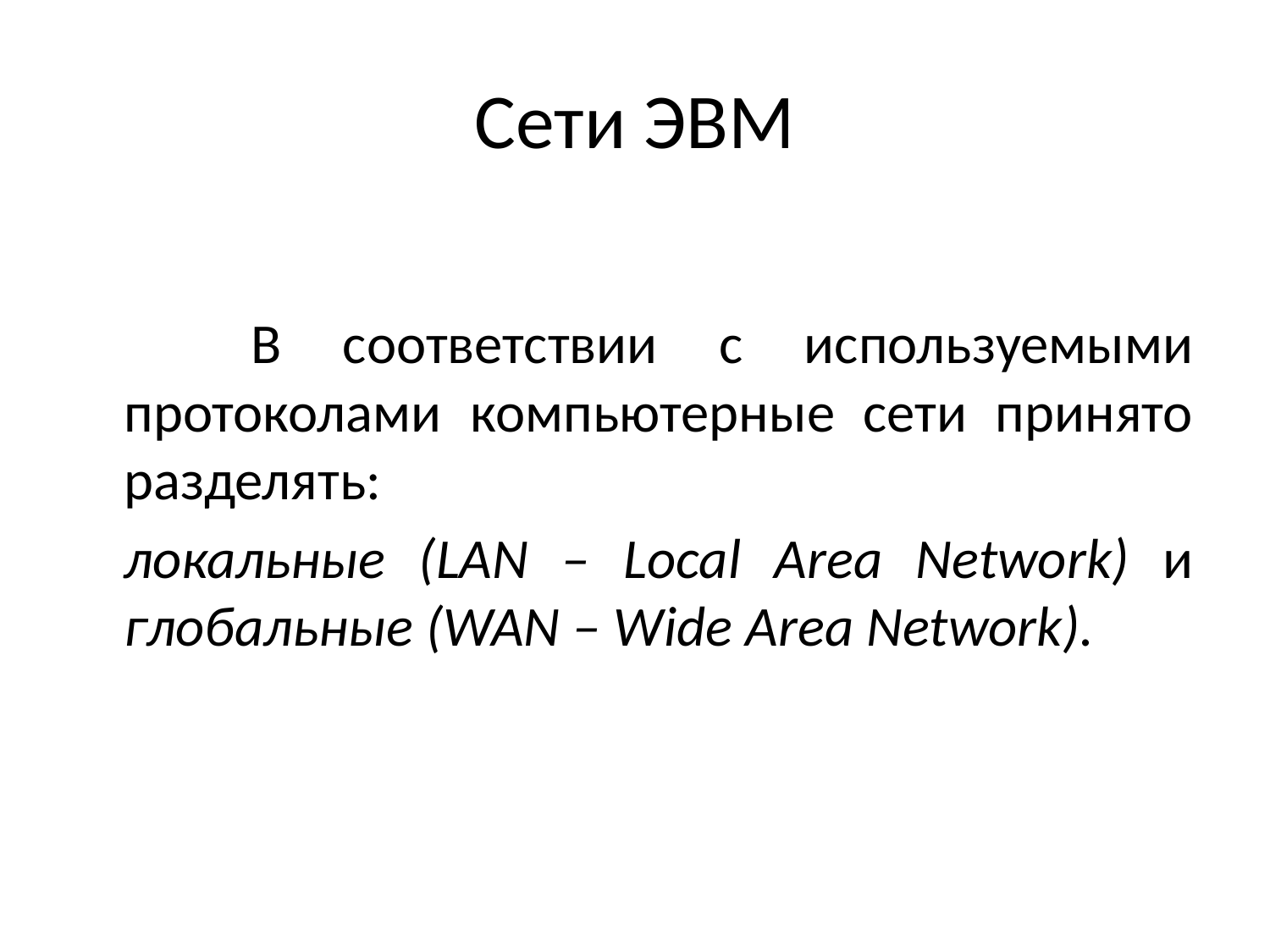

# Сети ЭВМ

		В соответствии с используемыми протоколами компьютерные сети принято разделять:
	локальные (LAN – Local Area Network) и глобальные (WAN – Wide Area Network).